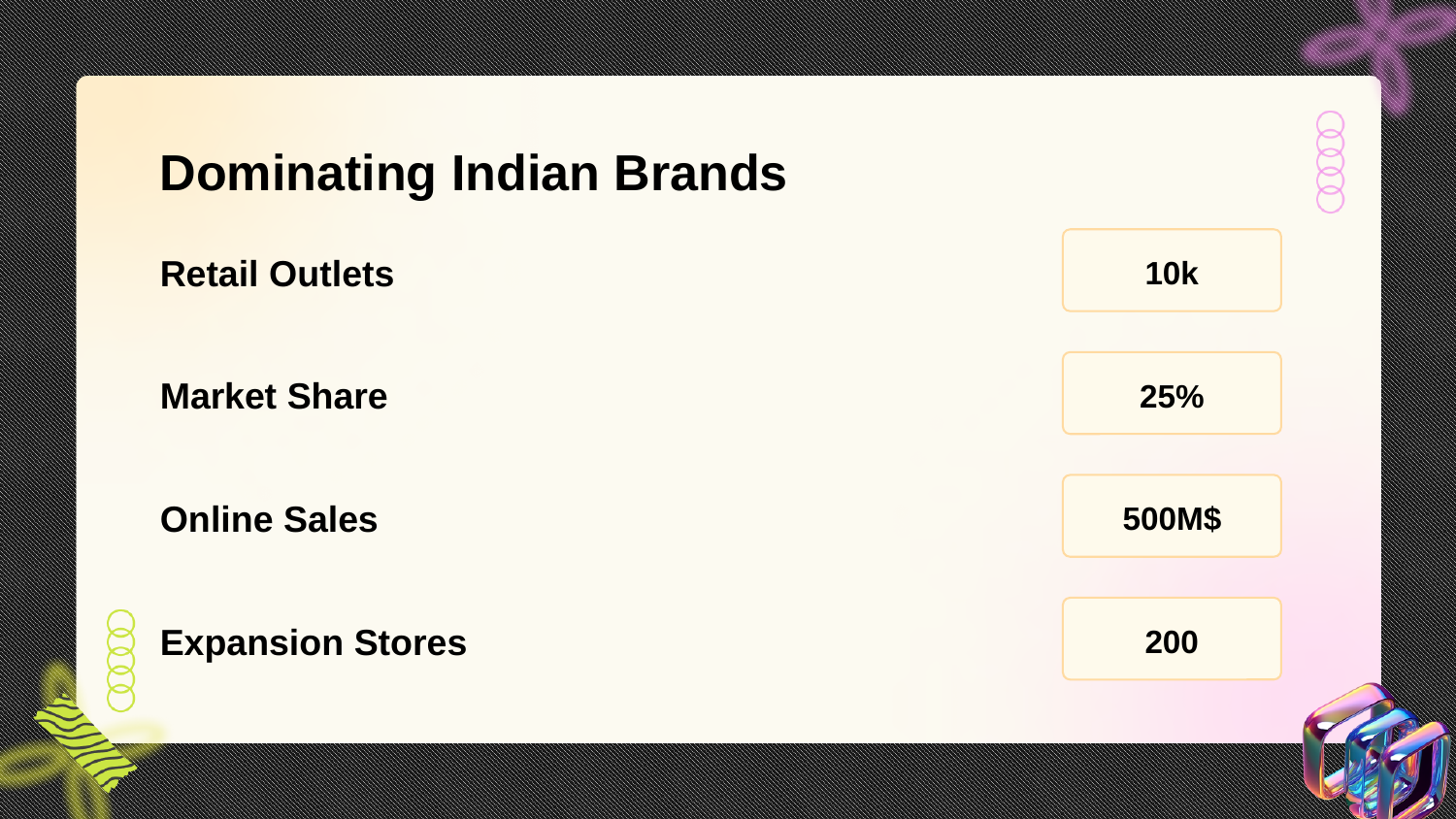

Dominating Indian Brands

Retail Outlets
10k

Market Share
25%

Online Sales
500M$

Expansion Stores
200